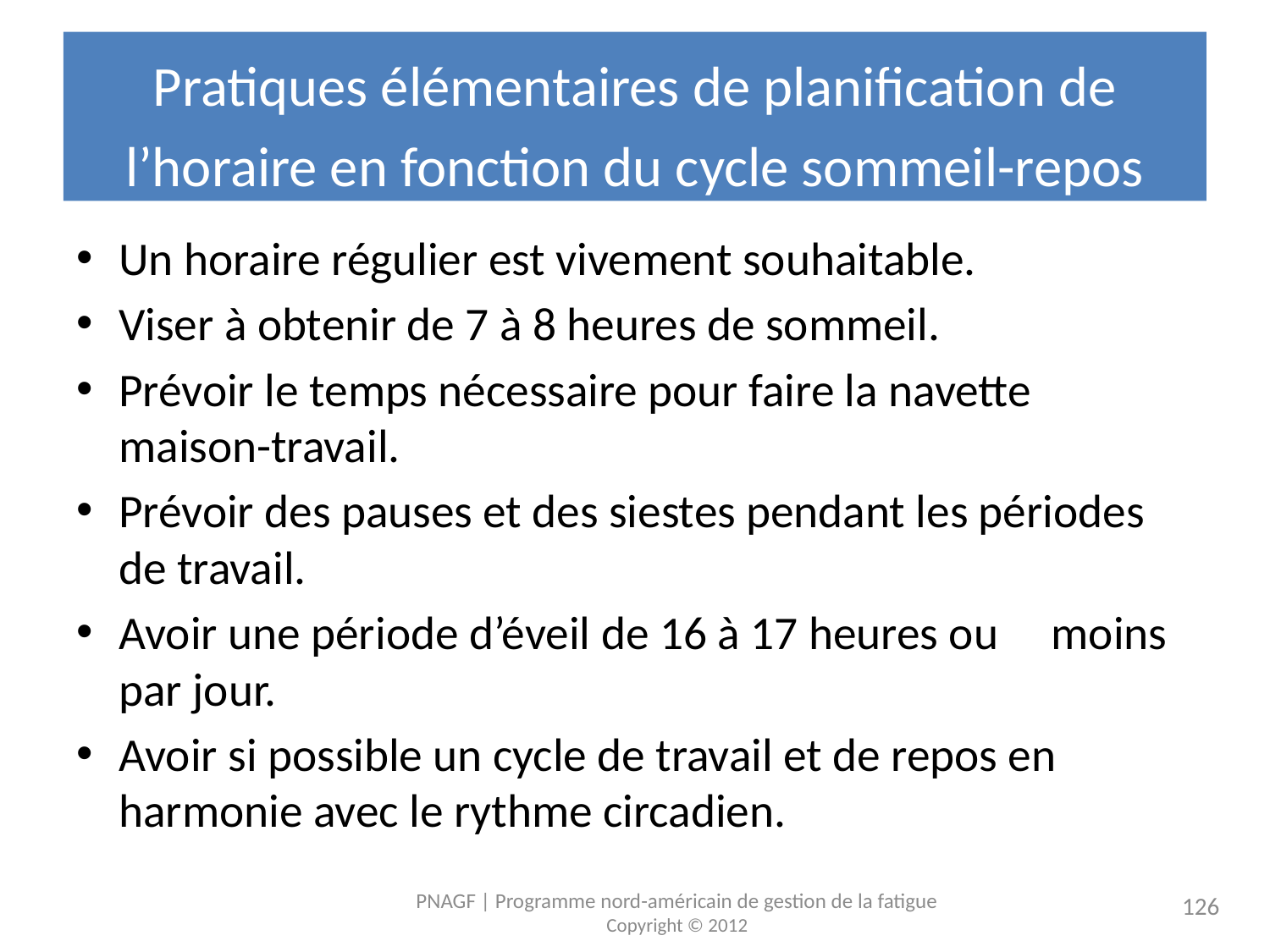

# Pratiques élémentaires de planification de l’horaire en fonction du cycle sommeil-repos
Un horaire régulier est vivement souhaitable.
Viser à obtenir de 7 à 8 heures de sommeil.
Prévoir le temps nécessaire pour faire la navette maison-travail.
Prévoir des pauses et des siestes pendant les périodes de travail.
Avoir une période d’éveil de 16 à 17 heures ou     moins par jour.
Avoir si possible un cycle de travail et de repos en harmonie avec le rythme circadien.